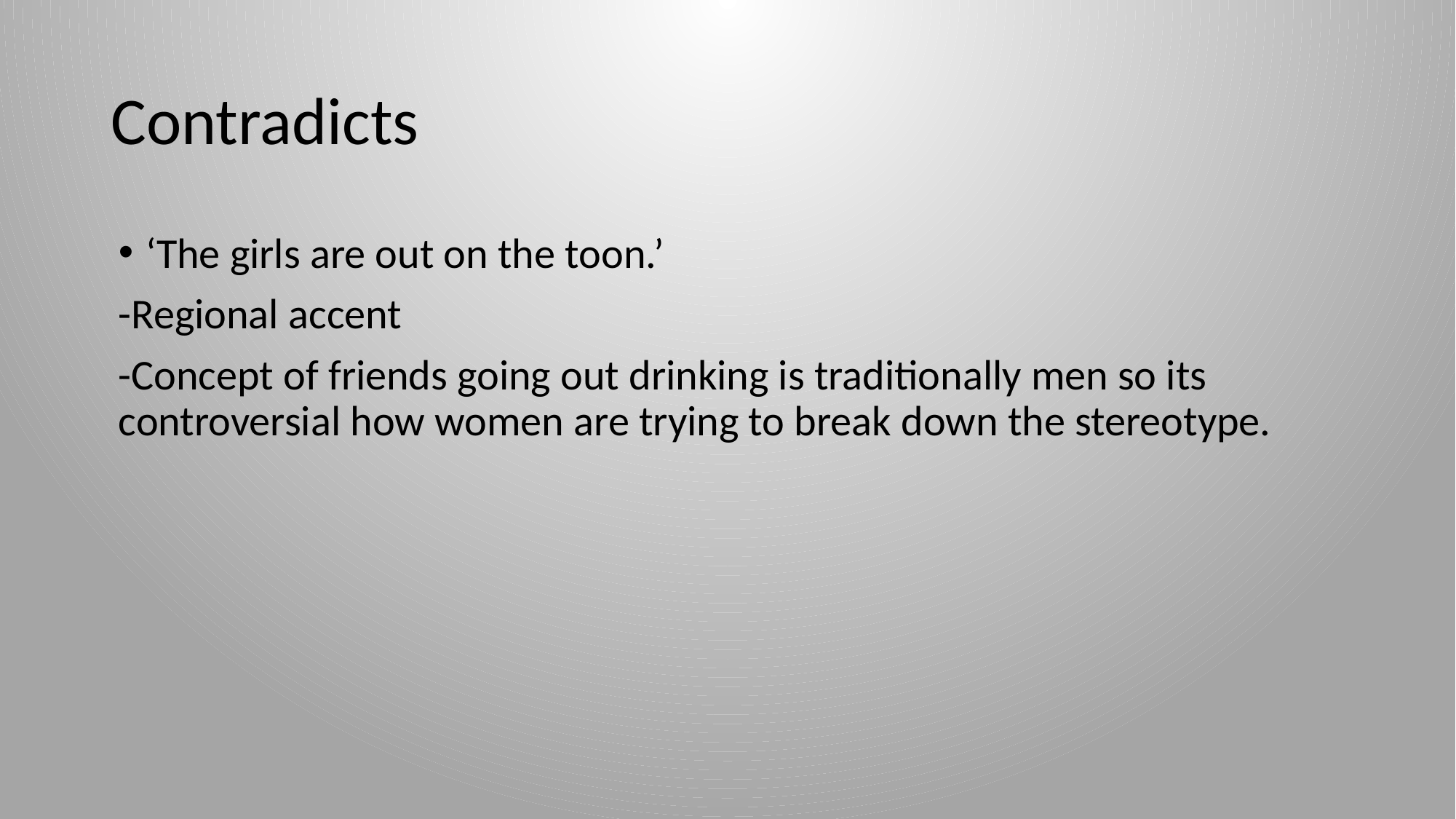

# Contradicts
‘The girls are out on the toon.’
-Regional accent
-Concept of friends going out drinking is traditionally men so its controversial how women are trying to break down the stereotype.